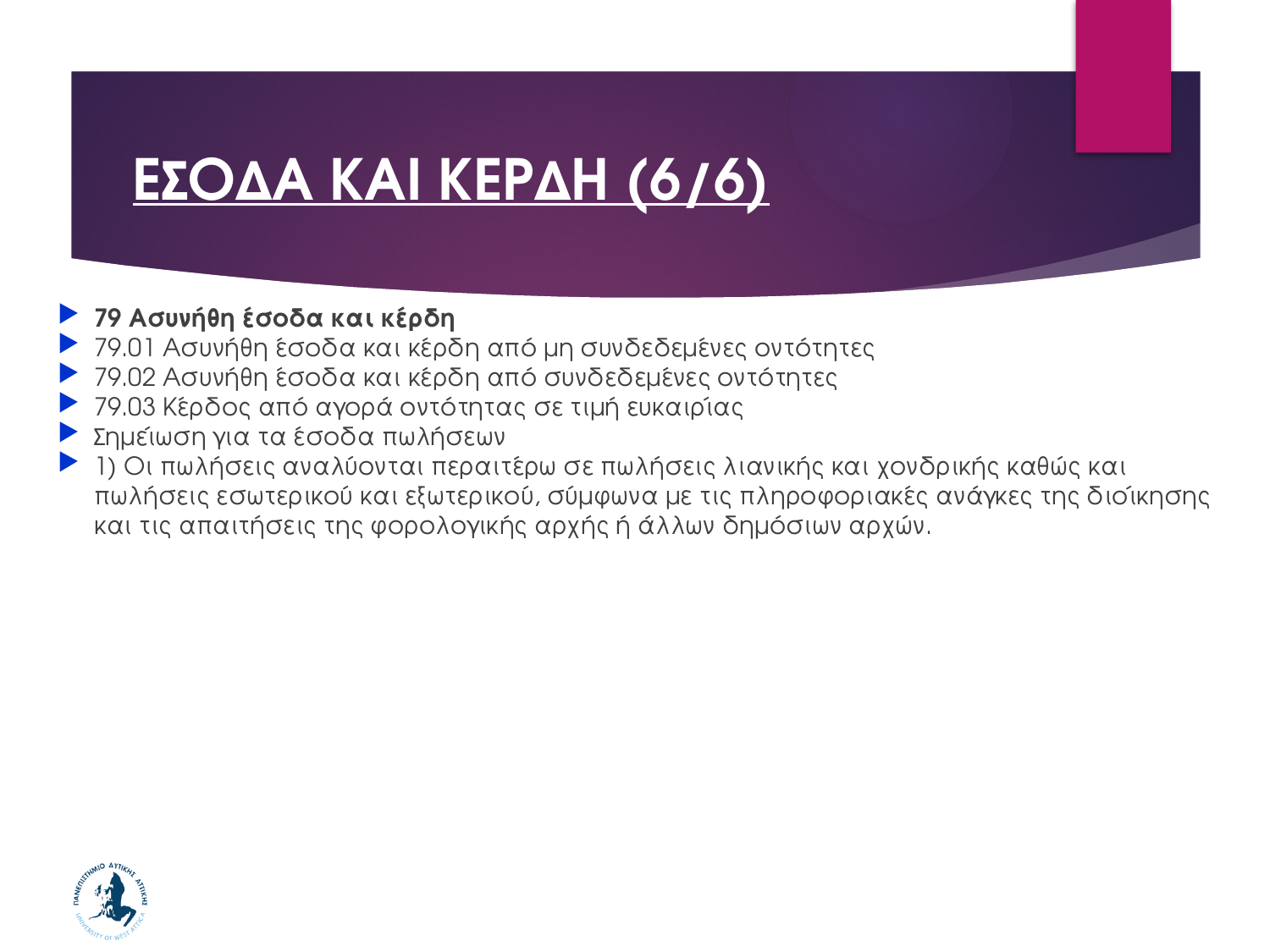

# ΕΣΟΔΑ ΚΑΙ ΚΕΡΔΗ (6/6)
79 Ασυνήθη έσοδα και κέρδη
79.01 Ασυνήθη έσοδα και κέρδη από μη συνδεδεμένες οντότητες
79.02 Ασυνήθη έσοδα και κέρδη από συνδεδεμένες οντότητες
79.03 Κέρδος από αγορά οντότητας σε τιμή ευκαιρίας
Σημείωση για τα έσοδα πωλήσεων
1) Οι πωλήσεις αναλύονται περαιτέρω σε πωλήσεις λιανικής και χονδρικής καθώς και πωλήσεις εσωτερικού και εξωτερικού, σύμφωνα με τις πληροφοριακές ανάγκες της διοίκησης και τις απαιτήσεις της φορολογικής αρχής ή άλλων δημόσιων αρχών.

85